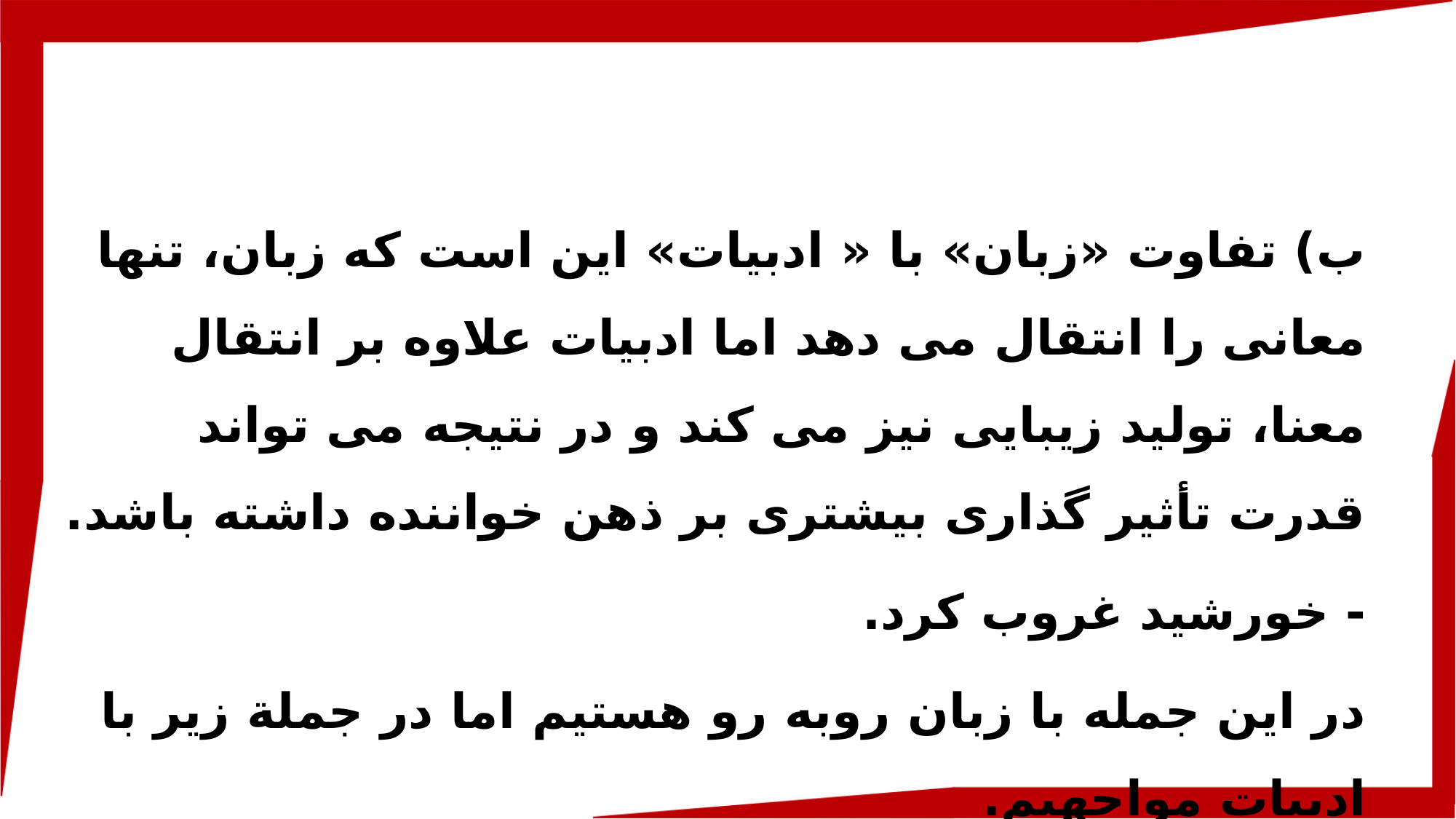

ب) تفاوت «زبان» با « ادبیات» این است که زبان، تنها معانی را انتقال می دهد اما ادبیات علاوه بر انتقال معنا، تولید زیبایی نیز می کند و در نتیجه می تواند قدرت تأثیر گذاری بیشتری بر ذهن خواننده داشته باشد.
- خورشید غروب کرد.
در این جمله با زبان روبه رو هستیم اما در جملة زیر با ادبیات مواجهیم.
-عروس آسمان سر در نقاب کشید.